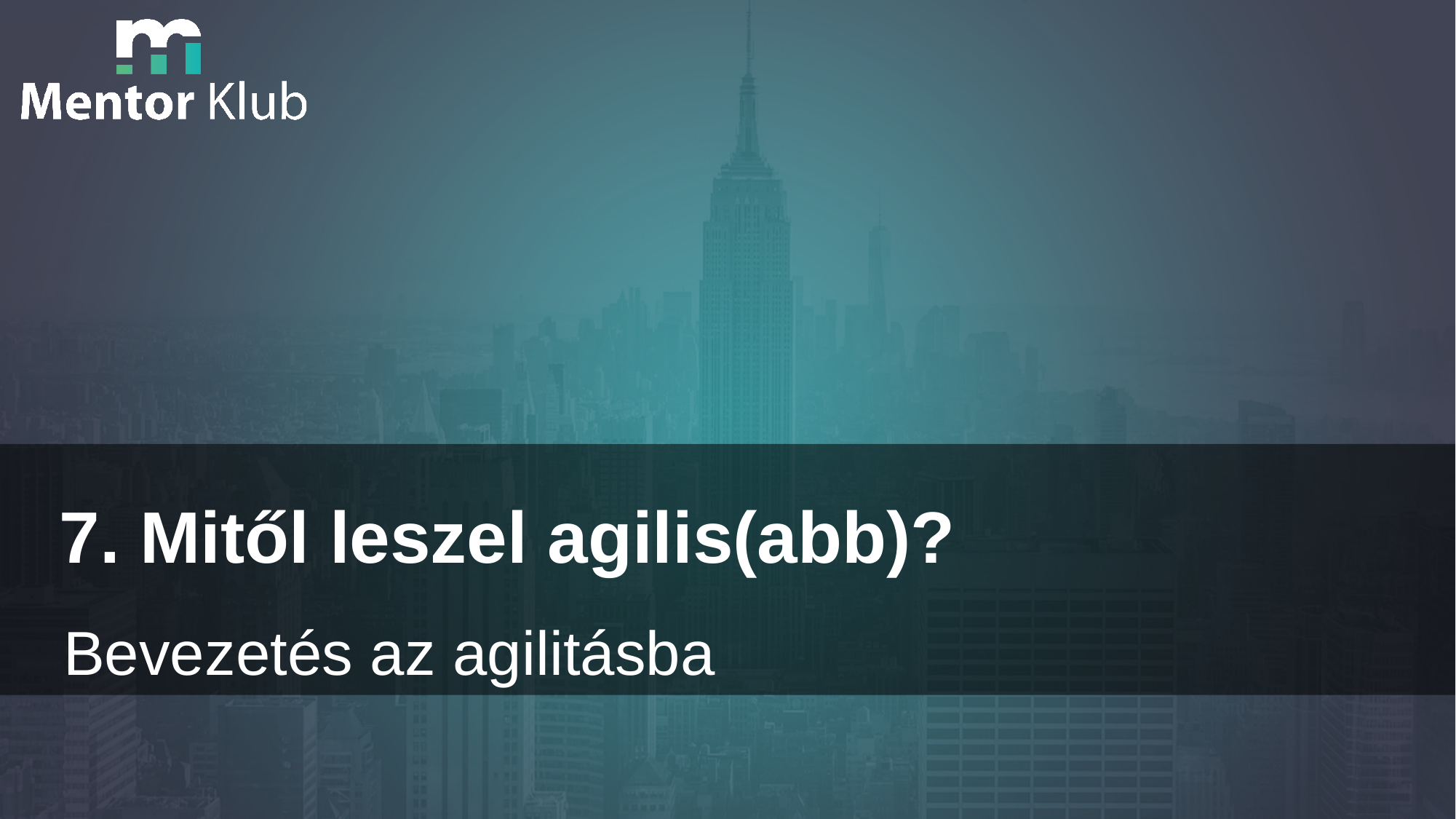

7. Mitől leszel agilis(abb)?
# Bevezetés az agilitásba